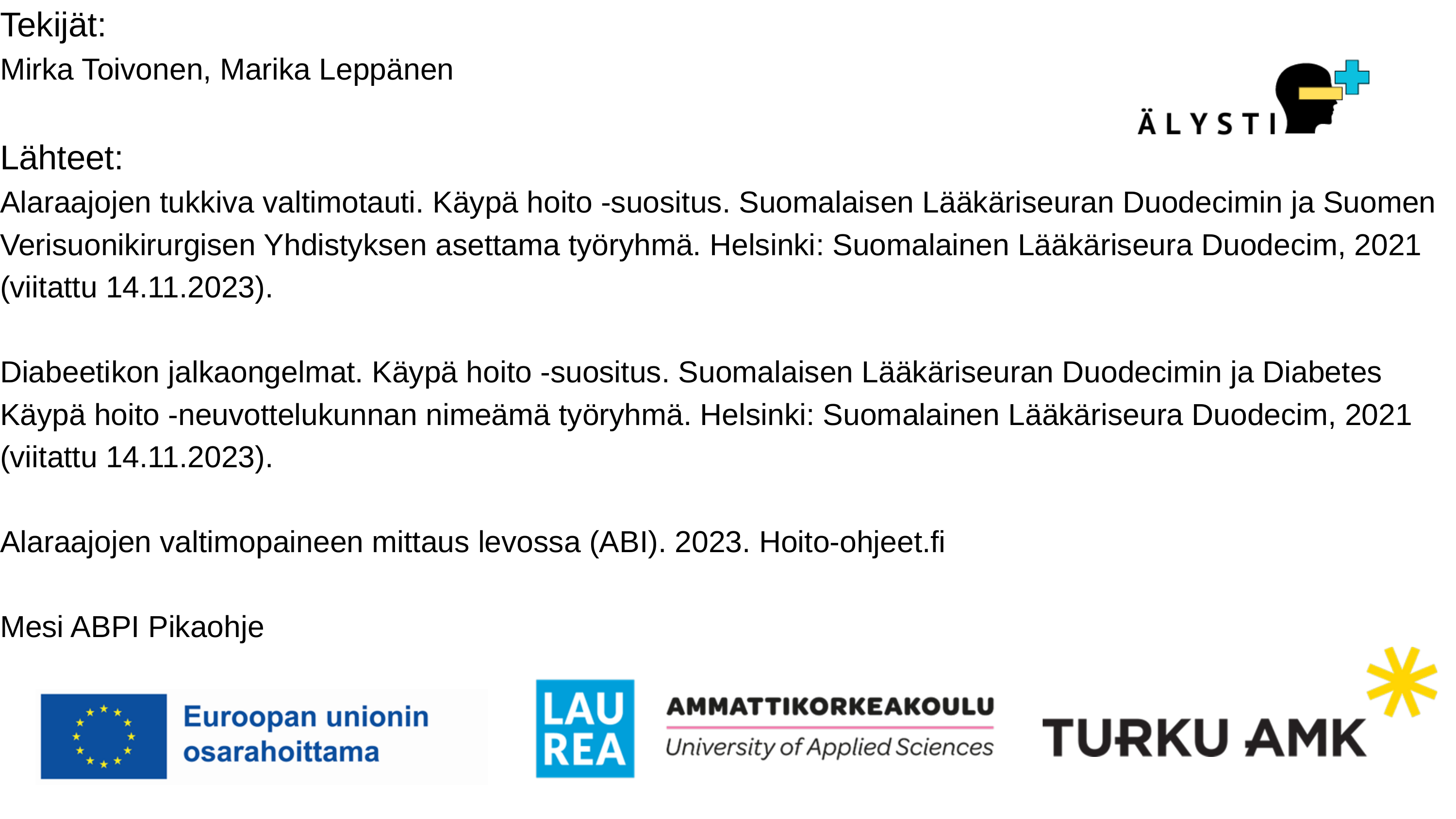

Tekijät:
Mirka Toivonen, Marika Leppänen

Lähteet:
Alaraajojen tukkiva valtimotauti. Käypä hoito -suositus. Suomalaisen Lääkäriseuran Duodecimin ja Suomen Verisuonikirurgisen Yhdistyksen asettama työryhmä. Helsinki: Suomalainen Lääkäriseura Duodecim, 2021 (viitattu 14.11.2023).

Diabeetikon jalkaongelmat. Käypä hoito -suositus. Suomalaisen Lääkäriseuran Duodecimin ja Diabetes Käypä hoito -neuvottelukunnan nimeämä työryhmä. Helsinki: Suomalainen Lääkäriseura Duodecim, 2021 (viitattu 14.11.2023).

Alaraajojen valtimopaineen mittaus levossa (ABI). 2023. Hoito-ohjeet.fi

Mesi ABPI Pikaohje